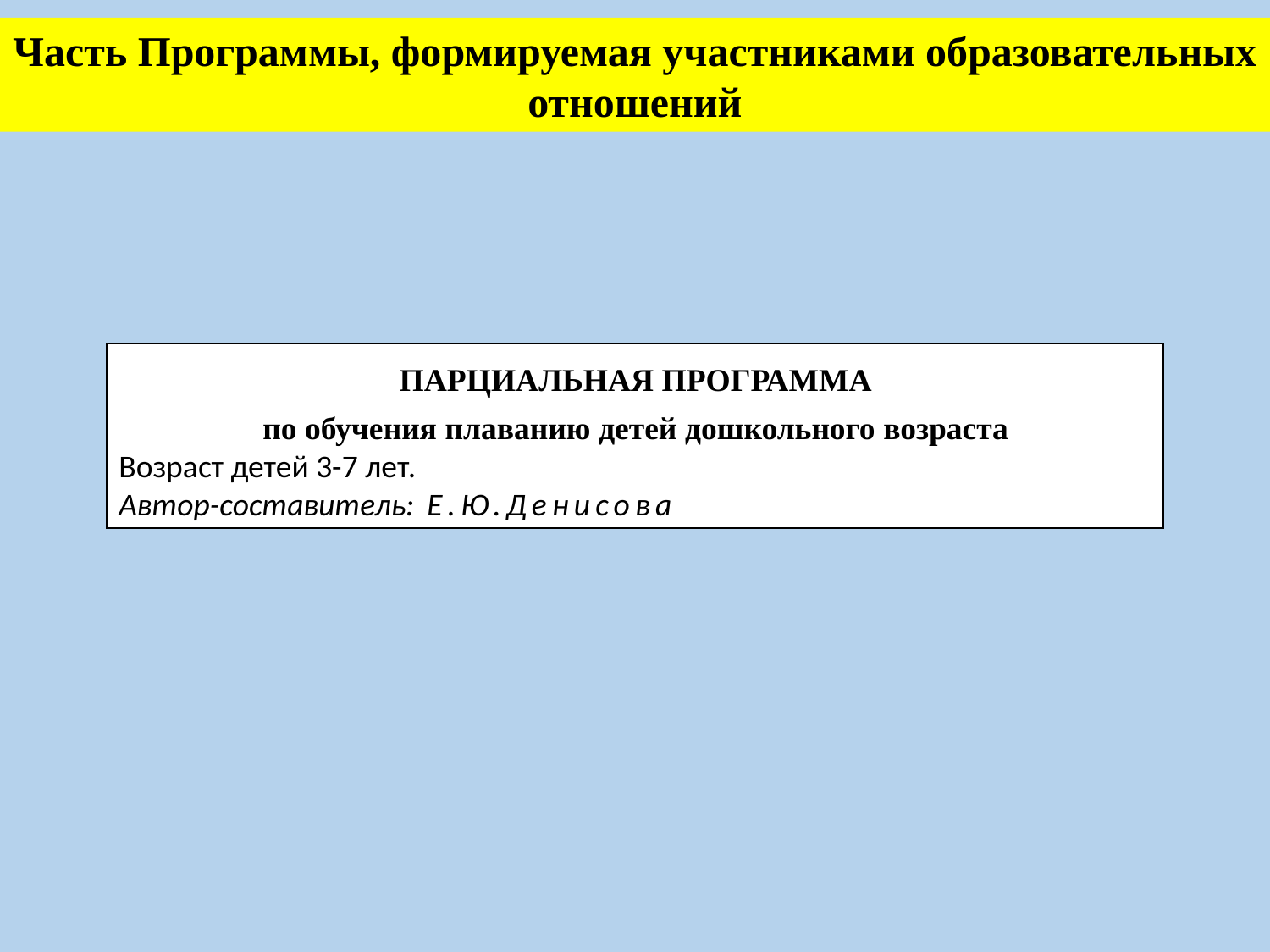

Часть Программы, формируемая участниками образовательных отношений

ПАРЦИАЛЬНАЯ ПРОГРАММА

по обучения плаванию детей дошкольного возраста
Возраст детей 3-7 лет.
Автор-составитель: Е.Ю.Денисова